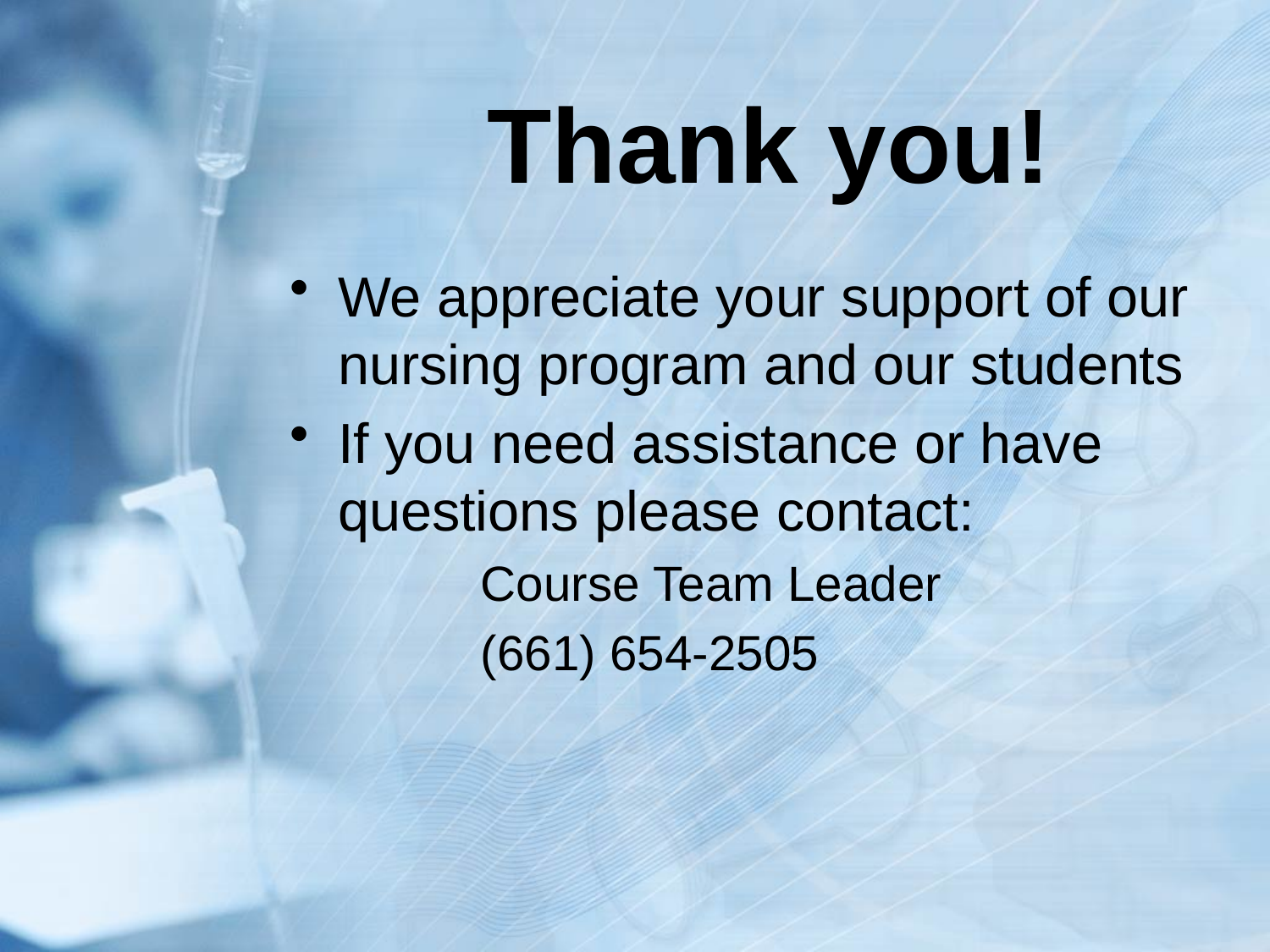

# Thank you!
We appreciate your support of our nursing program and our students
If you need assistance or have questions please contact:
	Course Team Leader
	(661) 654-2505